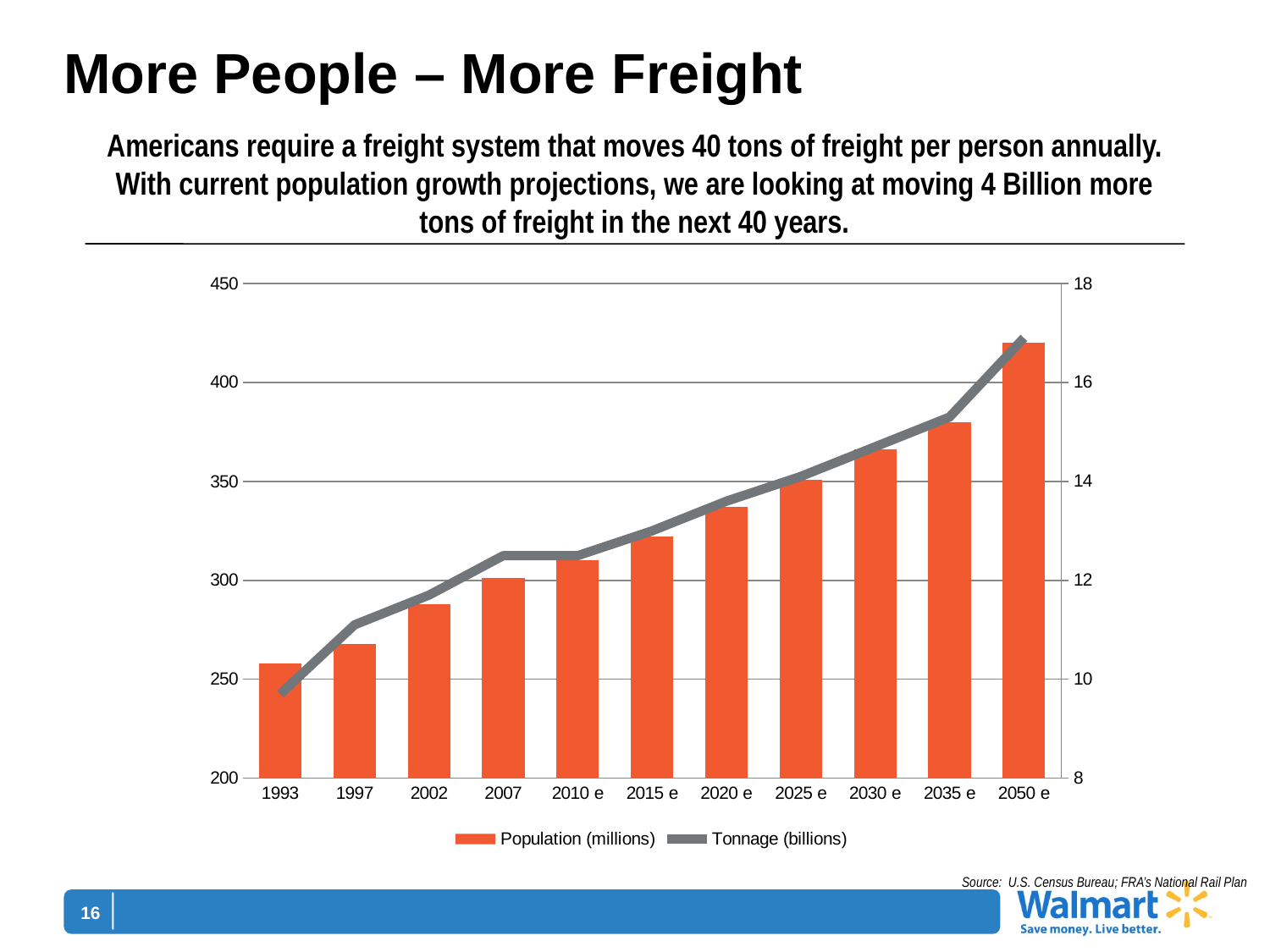

# More People – More Freight
Americans require a freight system that moves 40 tons of freight per person annually. With current population growth projections, we are looking at moving 4 Billion more tons of freight in the next 40 years.

### Chart

| Category | Population (millions) | Tonnage (billions) |
|---|---|---|
| 1993 | 258.0 | 9.700000000000001 |
| 1997 | 268.0 | 11.1 |
| 2002 | 288.0 | 11.7 |
| 2007 | 301.0 | 12.5 |
| 2010 e | 310.0 | 12.5 |
| 2015 e | 322.0 | 13.0 |
| 2020 e | 337.0 | 13.6 |
| 2025 e | 351.0 | 14.1 |
| 2030 e | 366.0 | 14.7 |
| 2035 e | 380.0 | 15.3 |
| 2050 e | 420.0 | 16.9 |
Source:  U.S. Census Bureau; FRA’s National Rail Plan
16